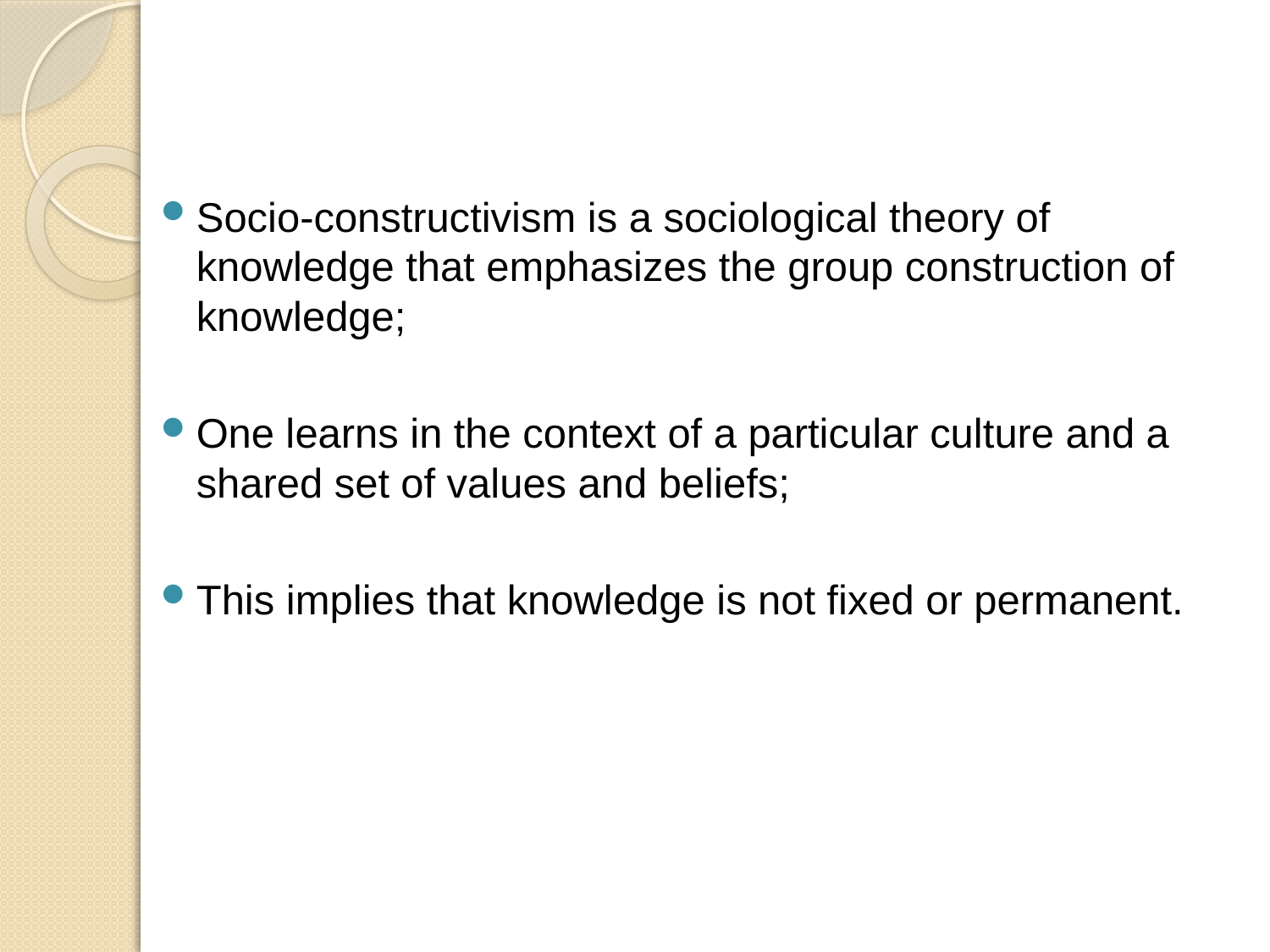

Socio-constructivism is a sociological theory of knowledge that emphasizes the group construction of knowledge;

One learns in the context of a particular culture and a shared set of values and beliefs;

This implies that knowledge is not fixed or permanent.